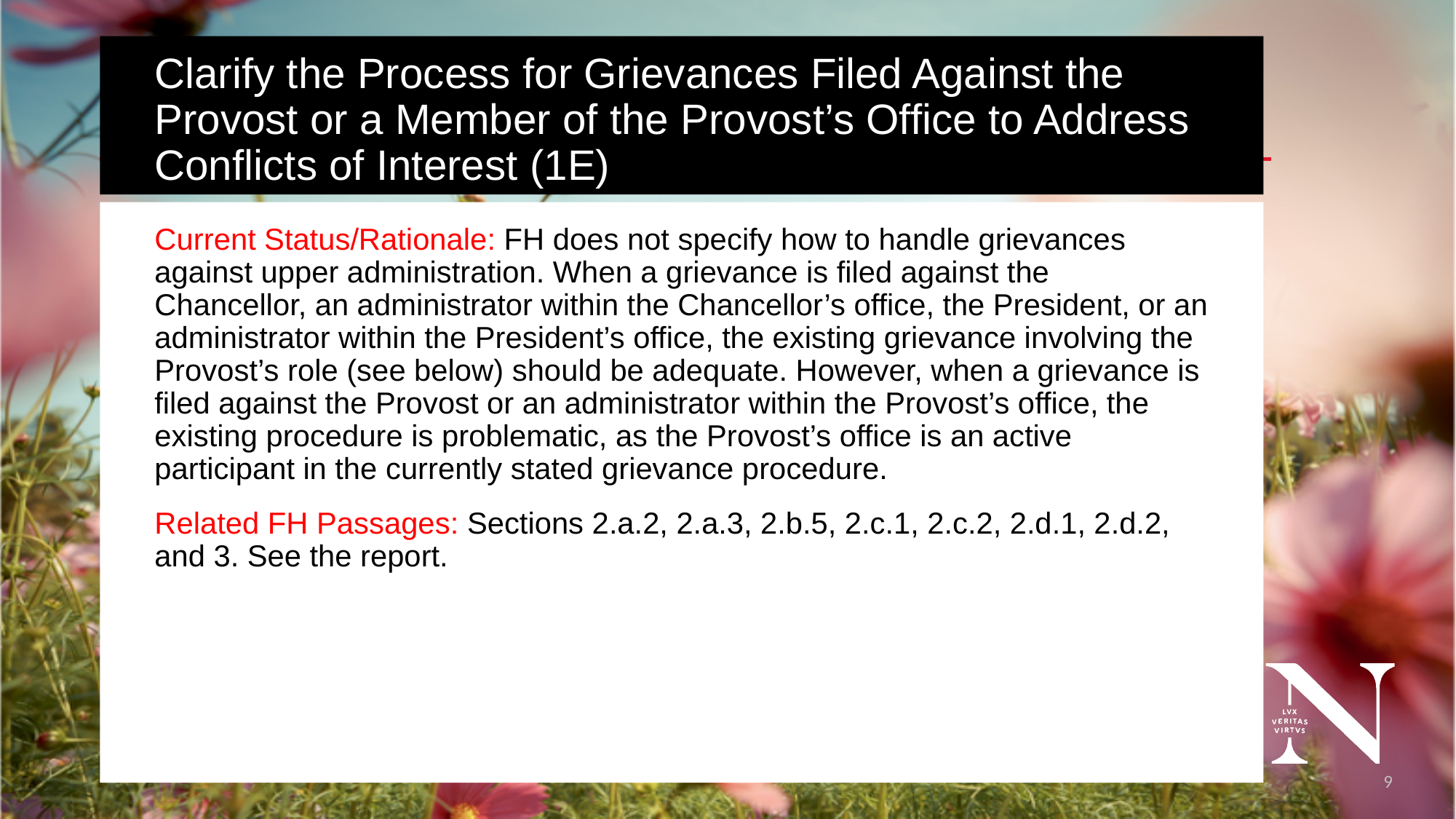

# Clarify the Process for Grievances Filed Against the Provost or a Member of the Provost’s Office to Address Conflicts of Interest (1E)
Current Status/Rationale: FH does not specify how to handle grievances against upper administration. When a grievance is filed against the Chancellor, an administrator within the Chancellor’s office, the President, or an administrator within the President’s office, the existing grievance involving the Provost’s role (see below) should be adequate. However, when a grievance is filed against the Provost or an administrator within the Provost’s office, the existing procedure is problematic, as the Provost’s office is an active participant in the currently stated grievance procedure.

Related FH Passages: Sections 2.a.2, 2.a.3, 2.b.5, 2.c.1, 2.c.2, 2.d.1, 2.d.2, and 3. See the report.

9